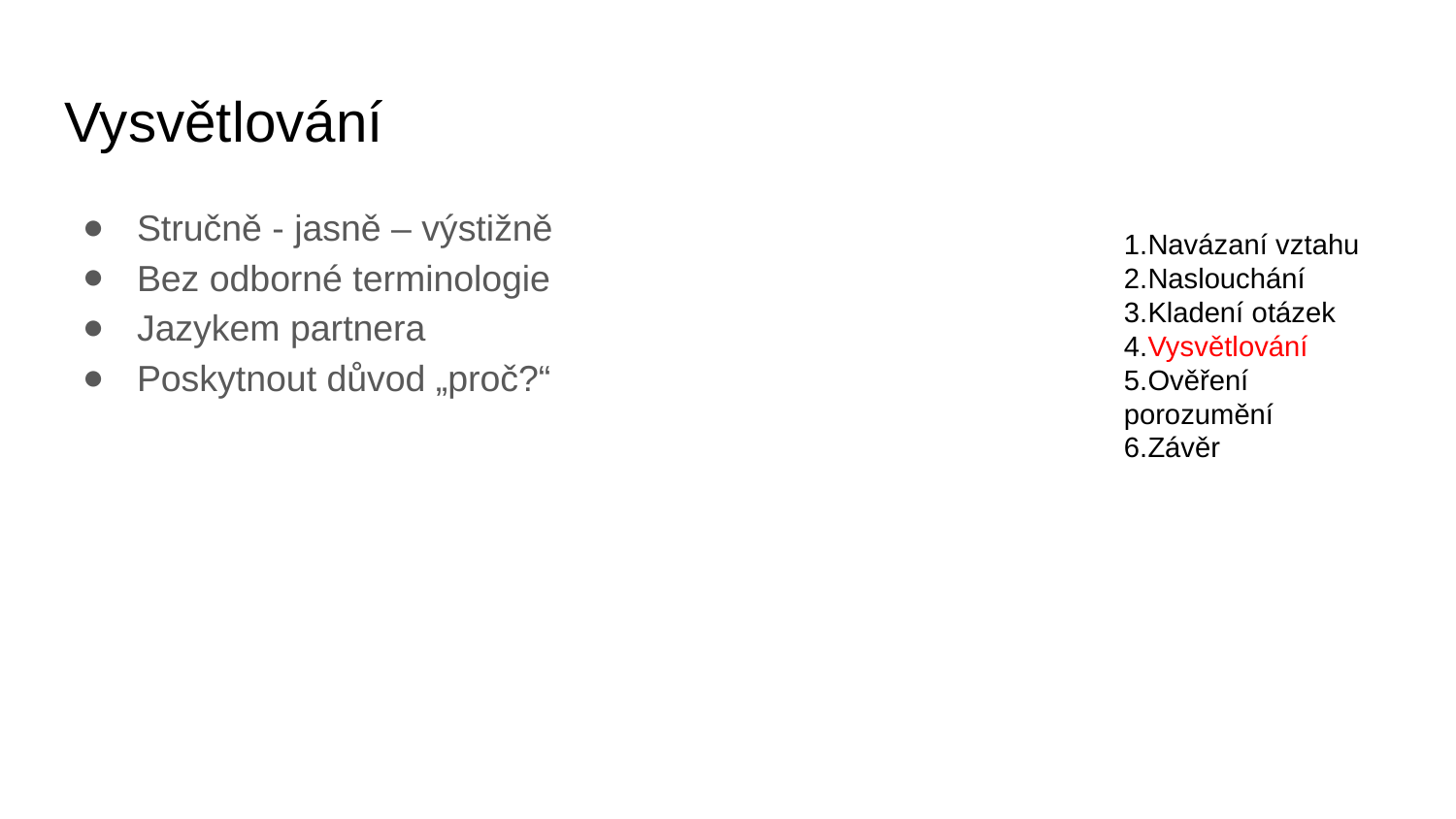

# Vysvětlování
Stručně - jasně – výstižně
Bez odborné terminologie
Jazykem partnera
Poskytnout důvod „proč?“
Navázaní vztahu
Naslouchání
Kladení otázek
Vysvětlování
Ověření porozumění
Závěr